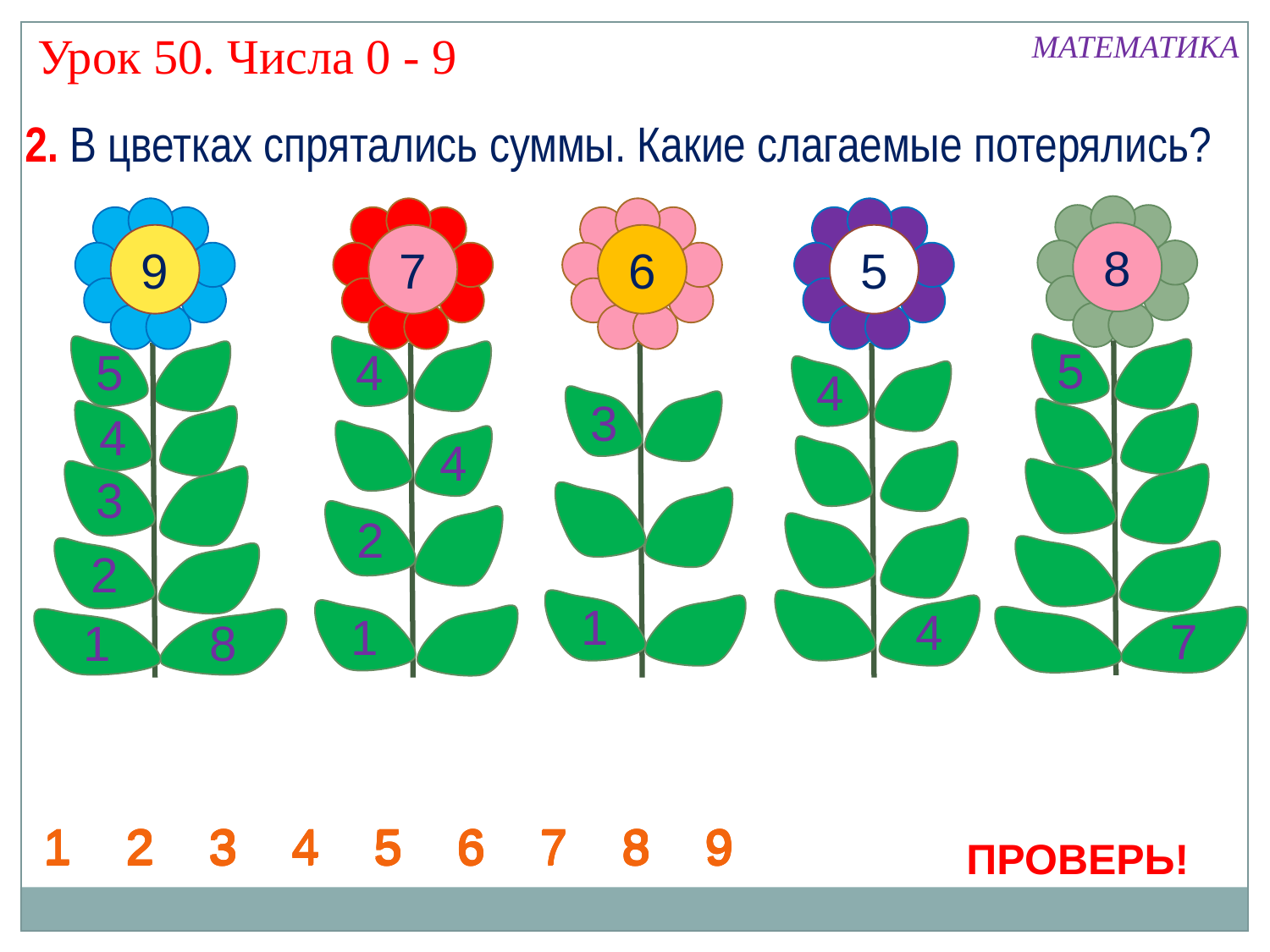

Урок 50. Числа 0 - 9
МАТЕМАТИКА
2. В цветках спрятались суммы. Какие слагаемые потерялись?

8

9

7

6

5

3
5
5
4
3

4
4
1

3
3

4
4
4

5
3

4
3

2

3

3

5
6

2
4
2

5

2
3

2
2

6

7
1

5
4
1
1
6

7
1
1
8
1
1
2
2
3
3
4
4
5
5
6
6
7
7
8
8
9
9
1
1
2
2
3
3
4
4
5
5
6
6
7
7
8
8
9
9
1
1
2
2
3
3
4
4
5
5
6
6
7
7
8
8
9
9
1
1
2
2
3
3
4
4
5
5
6
6
7
7
8
8
9
9
ПРОВЕРЬ!